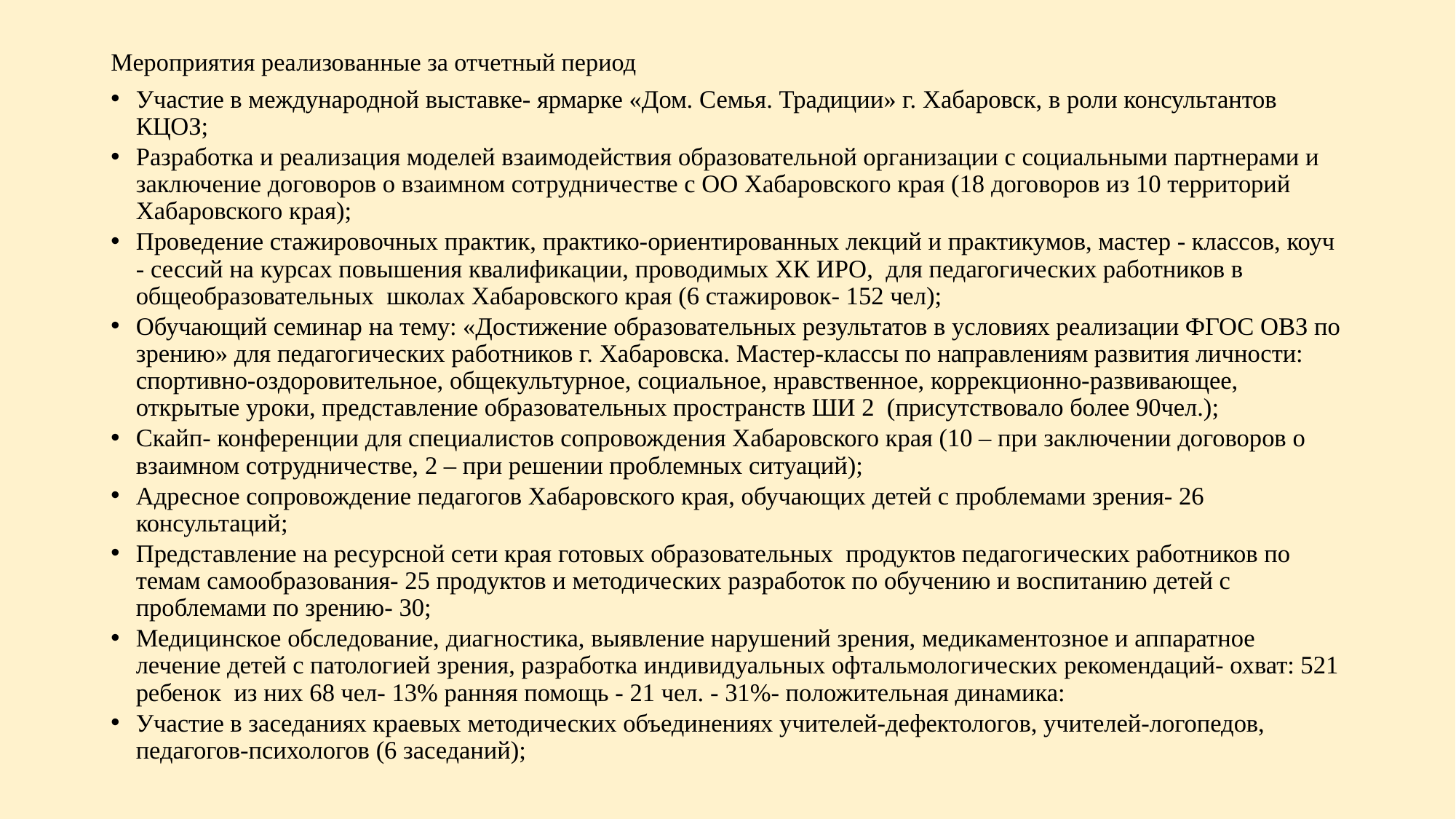

# Мероприятия реализованные за отчетный период
Участие в международной выставке- ярмарке «Дом. Семья. Традиции» г. Хабаровск, в роли консультантов КЦОЗ;
Разработка и реализация моделей взаимодействия образовательной организации с социальными партнерами и заключение договоров о взаимном сотрудничестве с ОО Хабаровского края (18 договоров из 10 территорий Хабаровского края);
Проведение стажировочных практик, практико-ориентированных лекций и практикумов, мастер - классов, коуч - сессий на курсах повышения квалификации, проводимых ХК ИРО,  для педагогических работников в общеобразовательных  школах Хабаровского края (6 стажировок- 152 чел);
Обучающий семинар на тему: «Достижение образовательных результатов в условиях реализации ФГОС ОВЗ по зрению» для педагогических работников г. Хабаровска. Мастер-классы по направлениям развития личности: спортивно-оздоровительное, общекультурное, социальное, нравственное, коррекционно-развивающее, открытые уроки, представление образовательных пространств ШИ 2  (присутствовало более 90чел.);
Скайп- конференции для специалистов сопровождения Хабаровского края (10 – при заключении договоров о взаимном сотрудничестве, 2 – при решении проблемных ситуаций);
Адресное сопровождение педагогов Хабаровского края, обучающих детей с проблемами зрения- 26 консультаций;
Представление на ресурсной сети края готовых образовательных  продуктов педагогических работников по темам самообразования- 25 продуктов и методических разработок по обучению и воспитанию детей с проблемами по зрению- 30;
Медицинское обследование, диагностика, выявление нарушений зрения, медикаментозное и аппаратное лечение детей с патологией зрения, разработка индивидуальных офтальмологических рекомендаций- охват: 521 ребенок  из них 68 чел- 13% ранняя помощь - 21 чел. - 31%- положительная динамика:
Участие в заседаниях краевых методических объединениях учителей-дефектологов, учителей-логопедов, педагогов-психологов (6 заседаний);